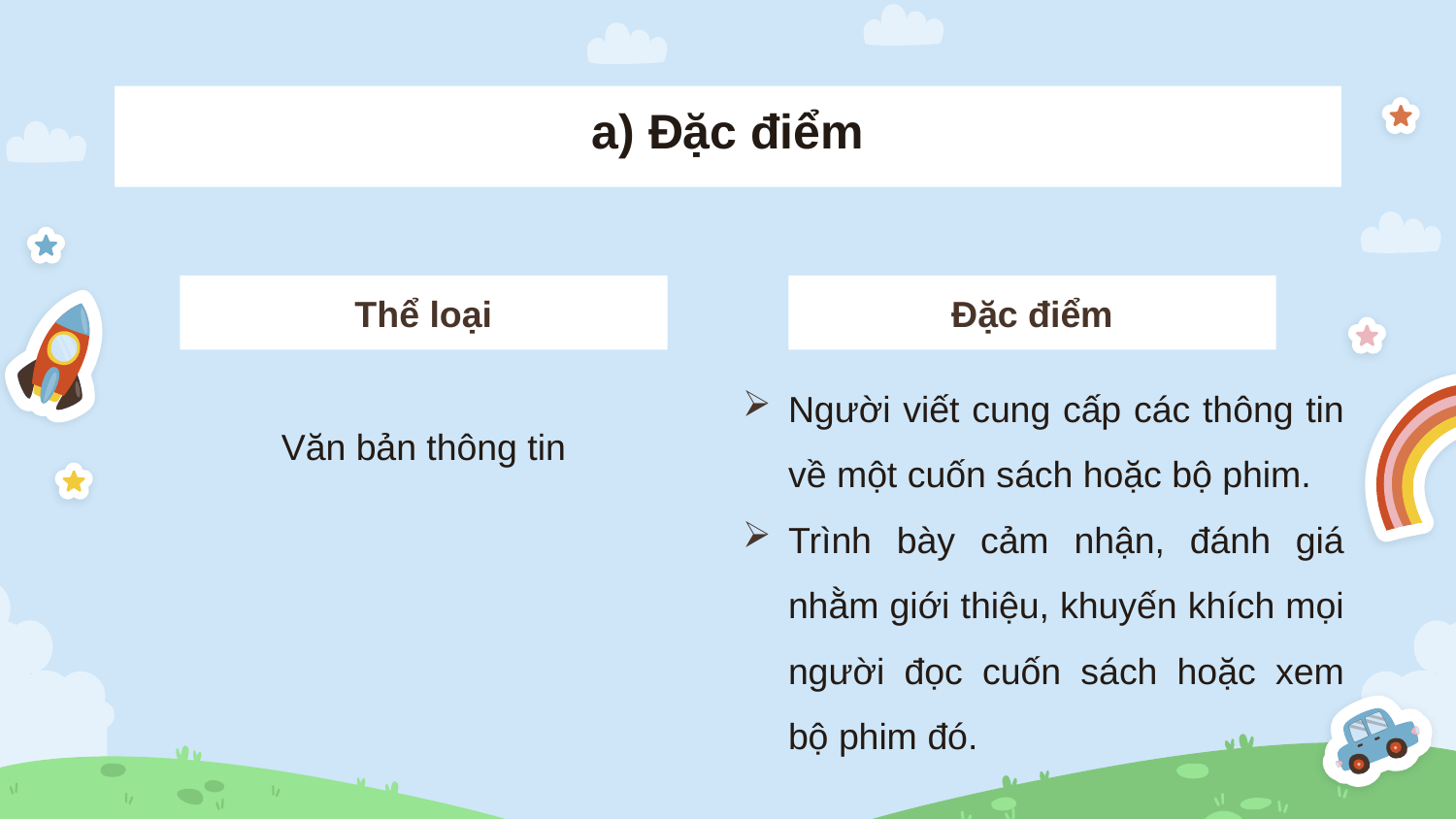

# a) Đặc điểm
Thể loại
Đặc điểm
Người viết cung cấp các thông tin về một cuốn sách hoặc bộ phim.
Trình bày cảm nhận, đánh giá nhằm giới thiệu, khuyến khích mọi người đọc cuốn sách hoặc xem bộ phim đó.
Văn bản thông tin